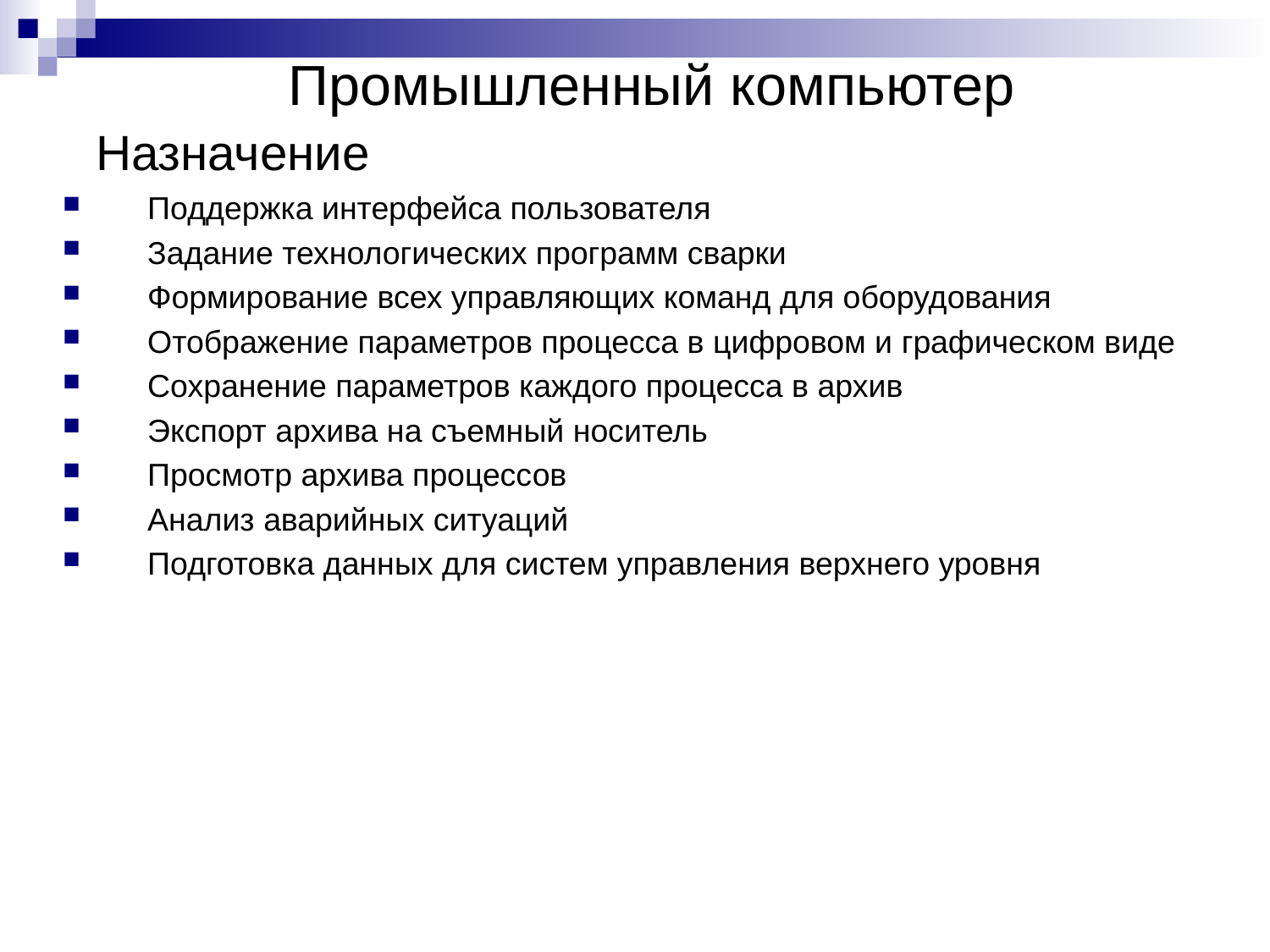

Промышленный компьютер
Назначение
Поддержка интерфейса пользователя
Задание технологических программ сварки
Формирование всех управляющих команд для оборудования
Отображение параметров процесса в цифровом и графическом виде
Сохранение параметров каждого процесса в архив
Экспорт архива на съемный носитель
Просмотр архива процессов
Анализ аварийных ситуаций
Подготовка данных для систем управления верхнего уровня